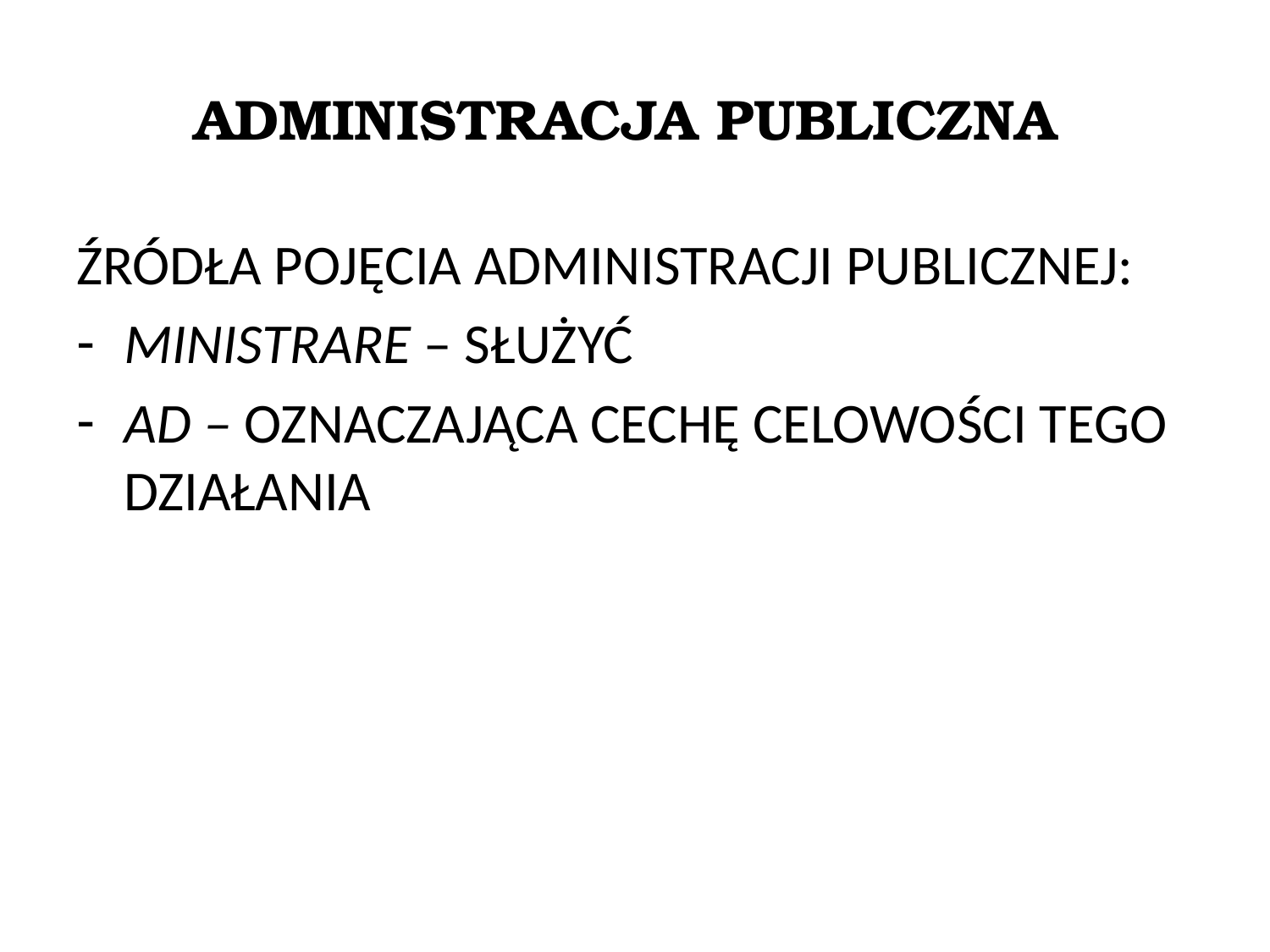

# ADMINISTRACJA PUBLICZNA
ŹRÓDŁA POJĘCIA ADMINISTRACJI PUBLICZNEJ:
MINISTRARE – SŁUŻYĆ
AD – OZNACZAJĄCA CECHĘ CELOWOŚCI TEGO DZIAŁANIA